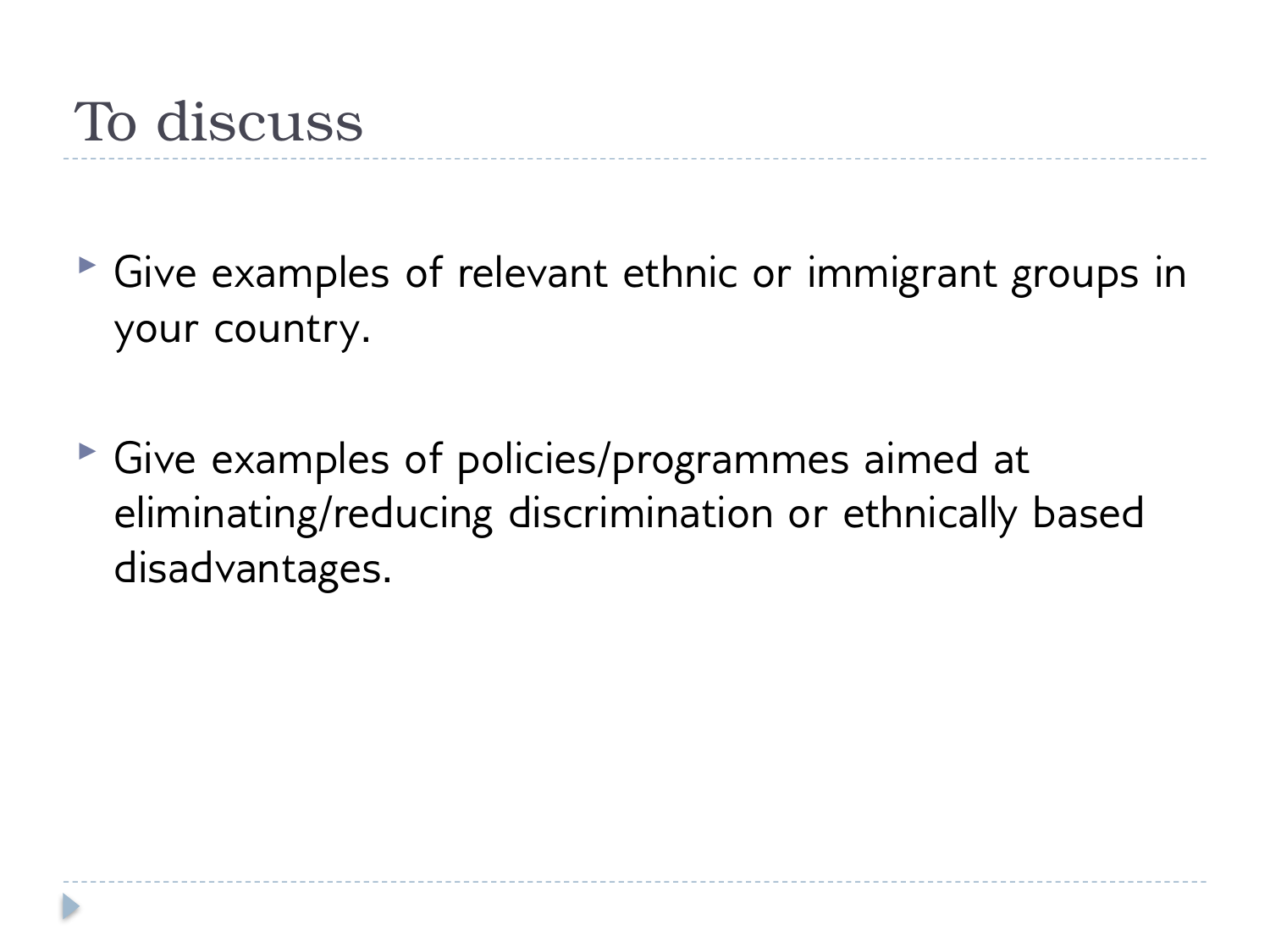

# To discuss

Give examples of relevant ethnic or immigrant groups in your country.

Give examples of policies/programmes aimed at eliminating/reducing discrimination or ethnically based disadvantages.